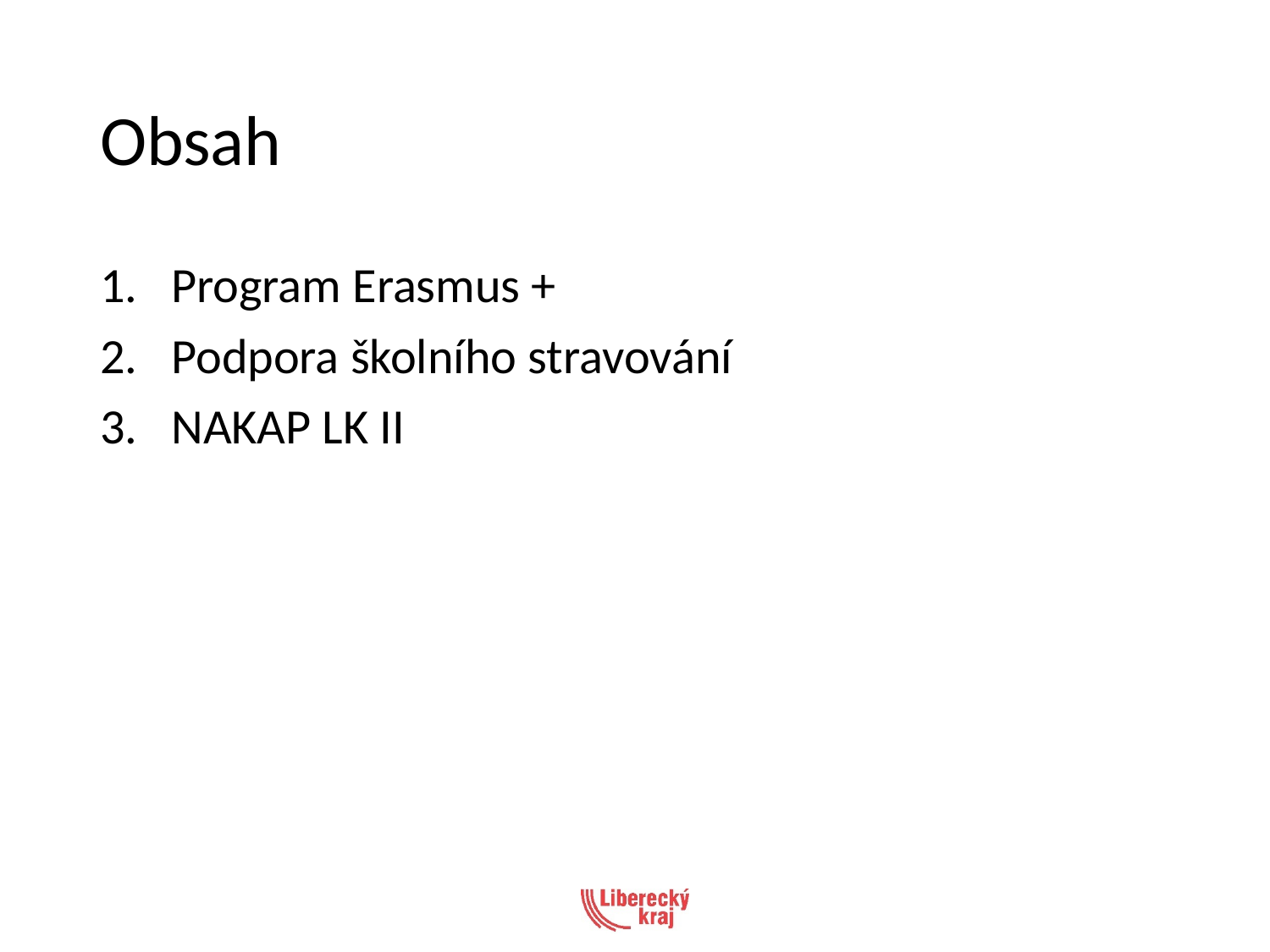

# Obsah
Program Erasmus +
Podpora školního stravování
NAKAP LK II